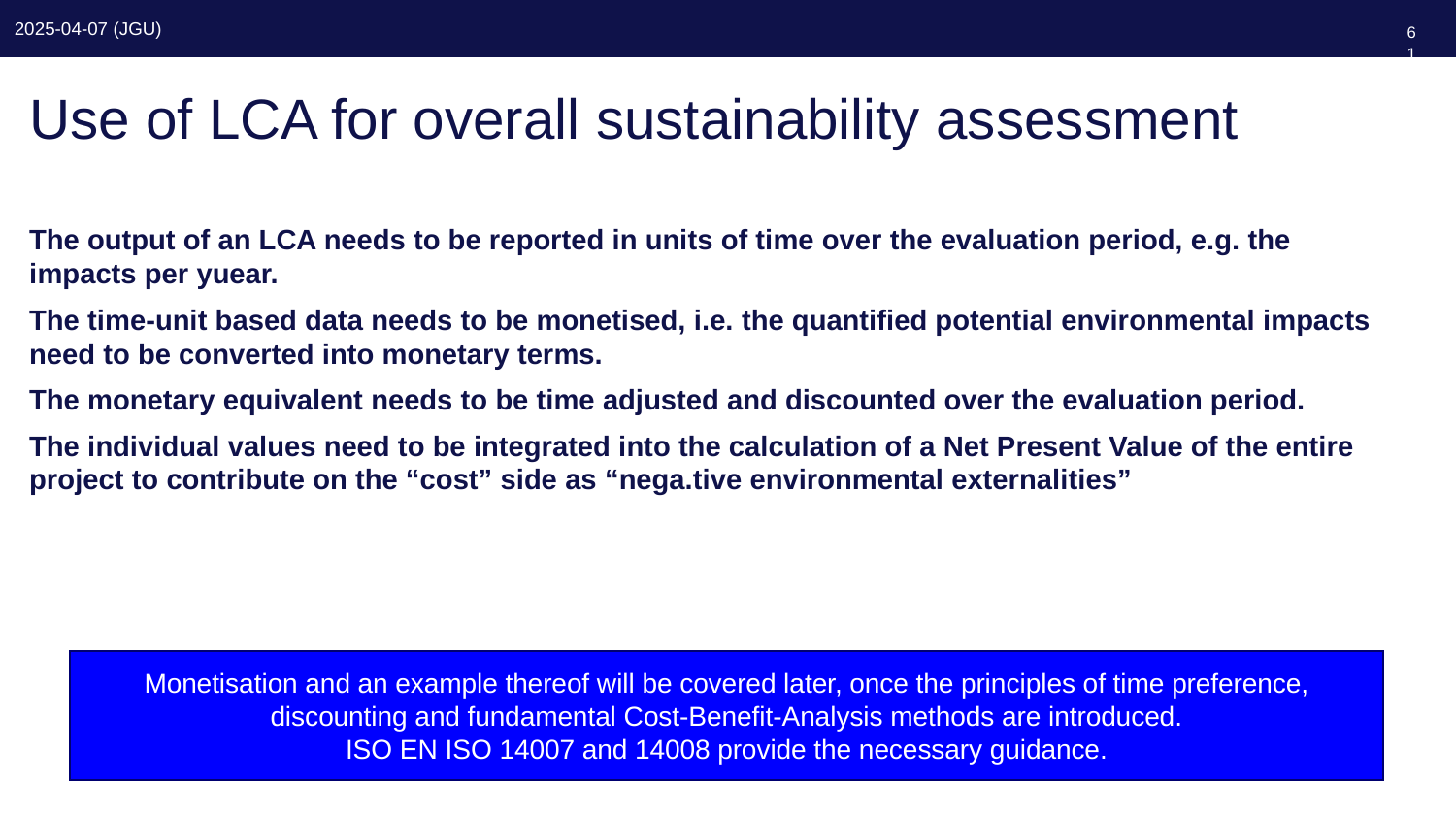

61
# Use of LCA for overall sustainability assessment
The output of an LCA needs to be reported in units of time over the evaluation period, e.g. the impacts per yuear.
The time-unit based data needs to be monetised, i.e. the quantified potential environmental impacts need to be converted into monetary terms.
The monetary equivalent needs to be time adjusted and discounted over the evaluation period.
The individual values need to be integrated into the calculation of a Net Present Value of the entire project to contribute on the “cost” side as “nega.tive environmental externalities”
Monetisation and an example thereof will be covered later, once the principles of time preference, discounting and fundamental Cost-Benefit-Analysis methods are introduced.
ISO EN ISO 14007 and 14008 provide the necessary guidance.